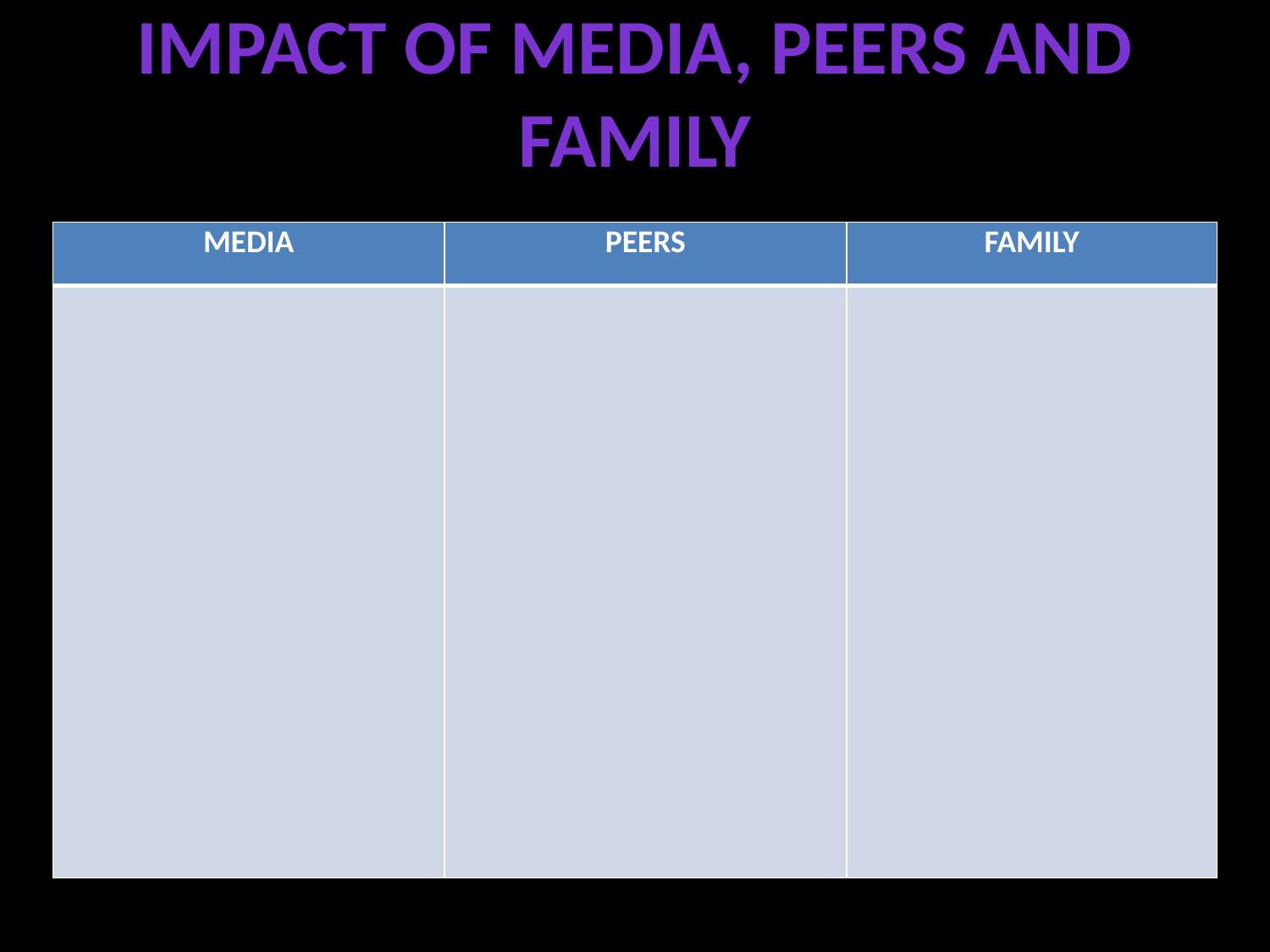

# Impact of media, peers and family
| MEDIA | PEERS | FAMILY |
| --- | --- | --- |
|  |  |  |